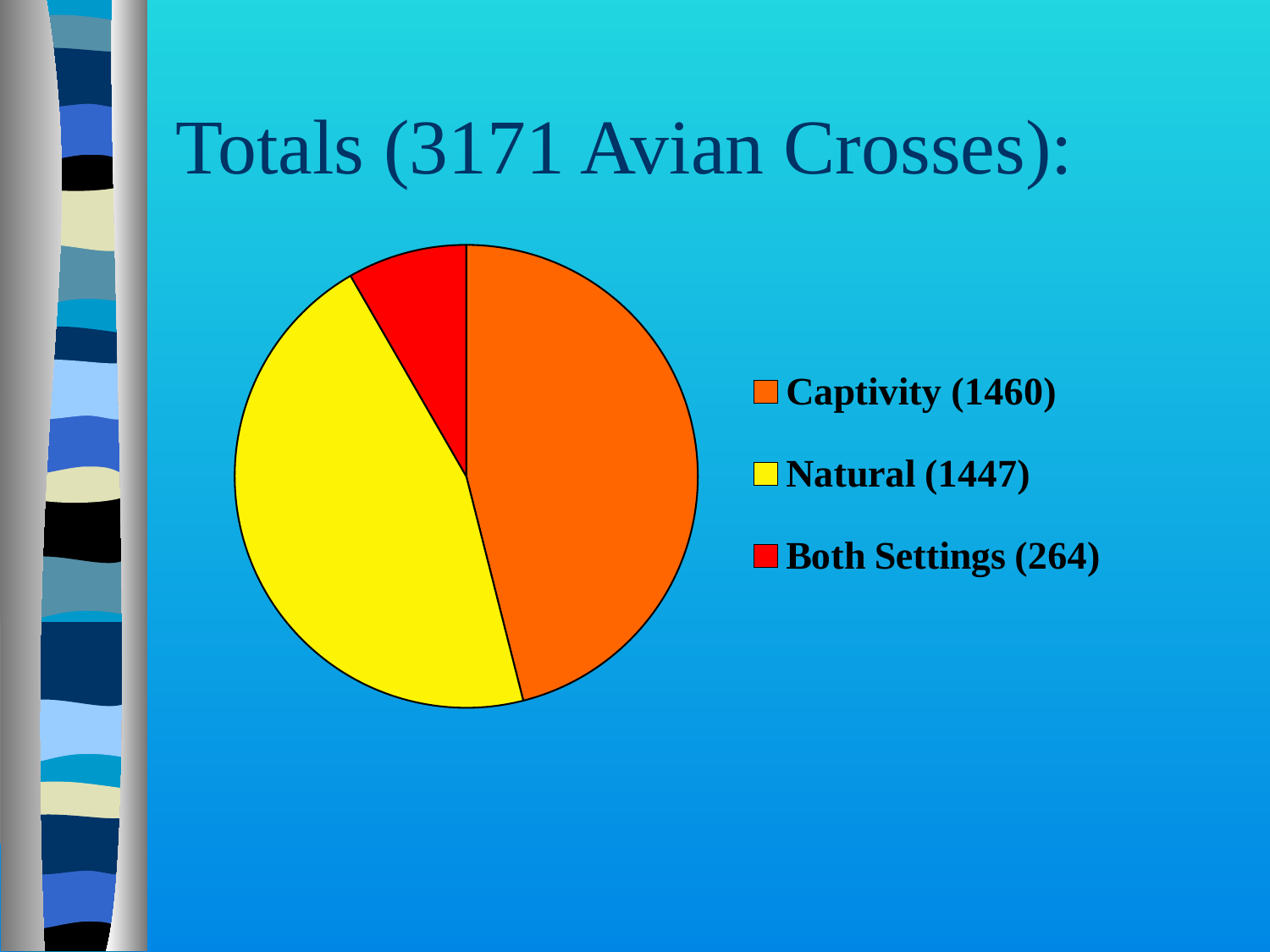

# Totals (3171 Avian Crosses):

### Chart

| Category | East |
|---|---|
| Captivity (1460) | 1460.0 |
| Natural (1447) | 1447.0 |
| Both Settings (264) | 264.0 |